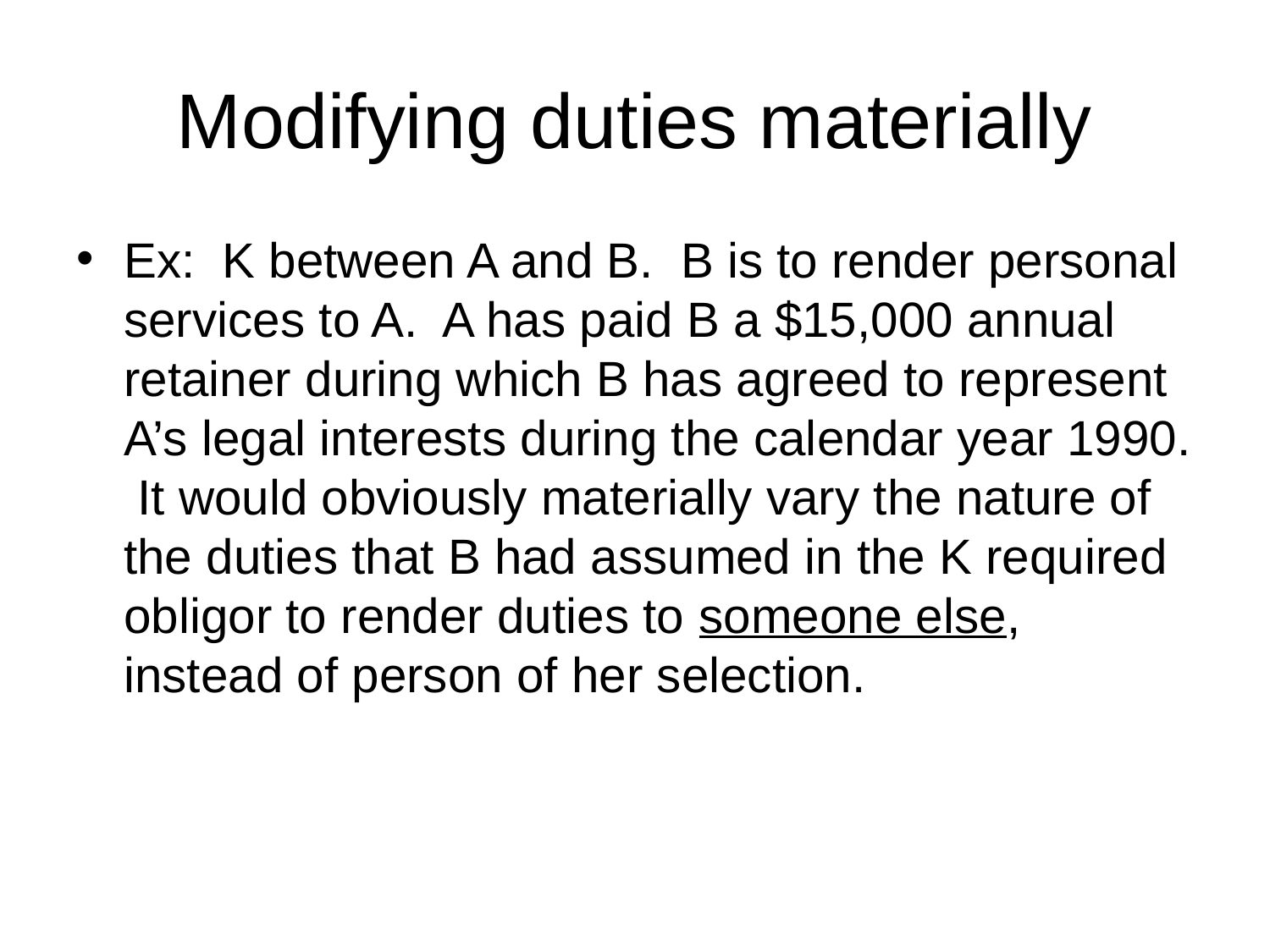

# Modifying duties materially
Ex:  K between A and B.  B is to render personal services to A.  A has paid B a $15,000 annual retainer during which B has agreed to represent A’s legal interests during the calendar year 1990.  It would obviously materially vary the nature of the duties that B had assumed in the K required obligor to render duties to someone else, instead of person of her selection.